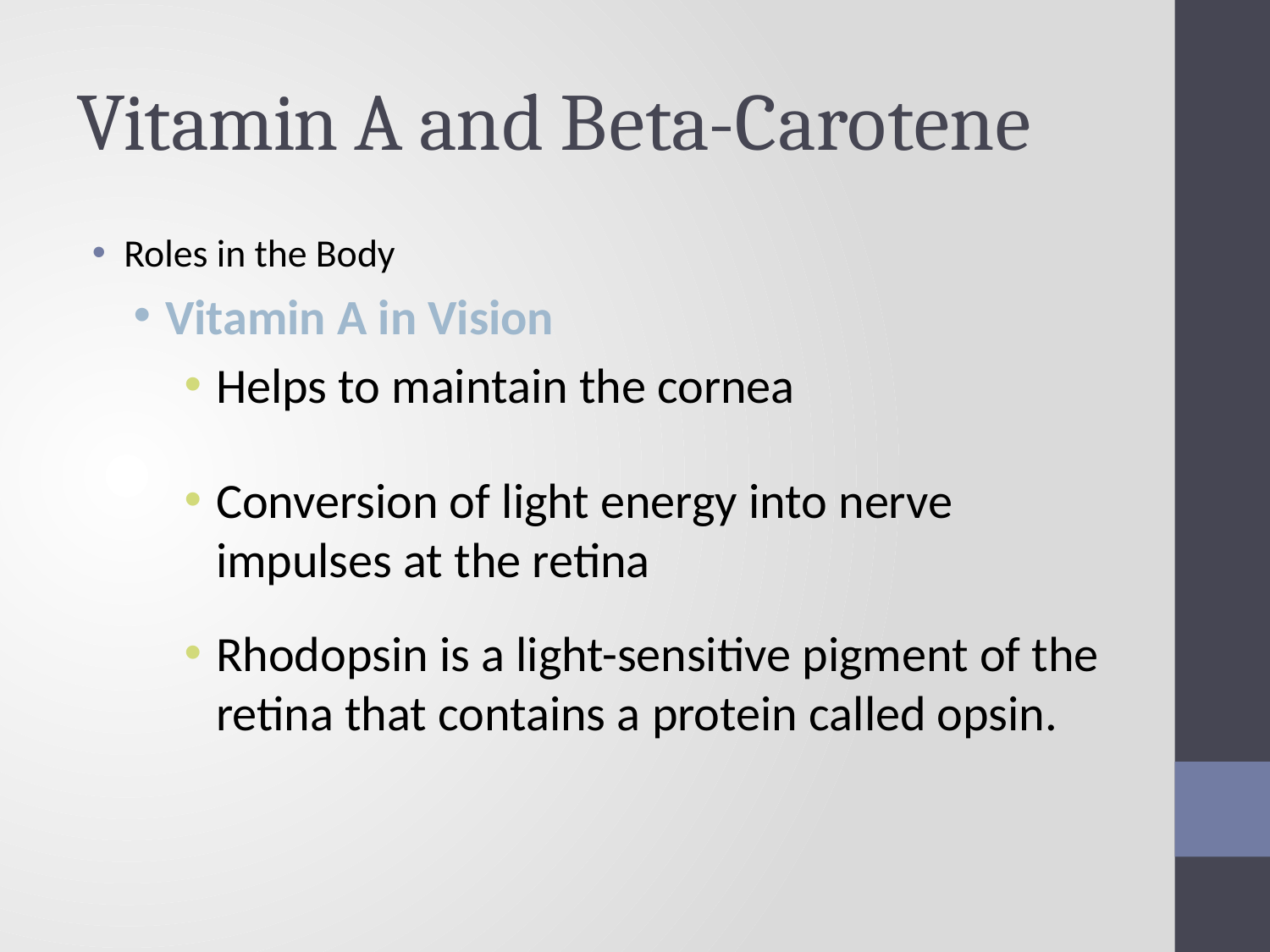

# Vitamin A and Beta-Carotene
Roles in the Body
Vitamin A in Vision
Helps to maintain the cornea

Conversion of light energy into nerve impulses at the retina

Rhodopsin is a light-sensitive pigment of the retina that contains a protein called opsin.